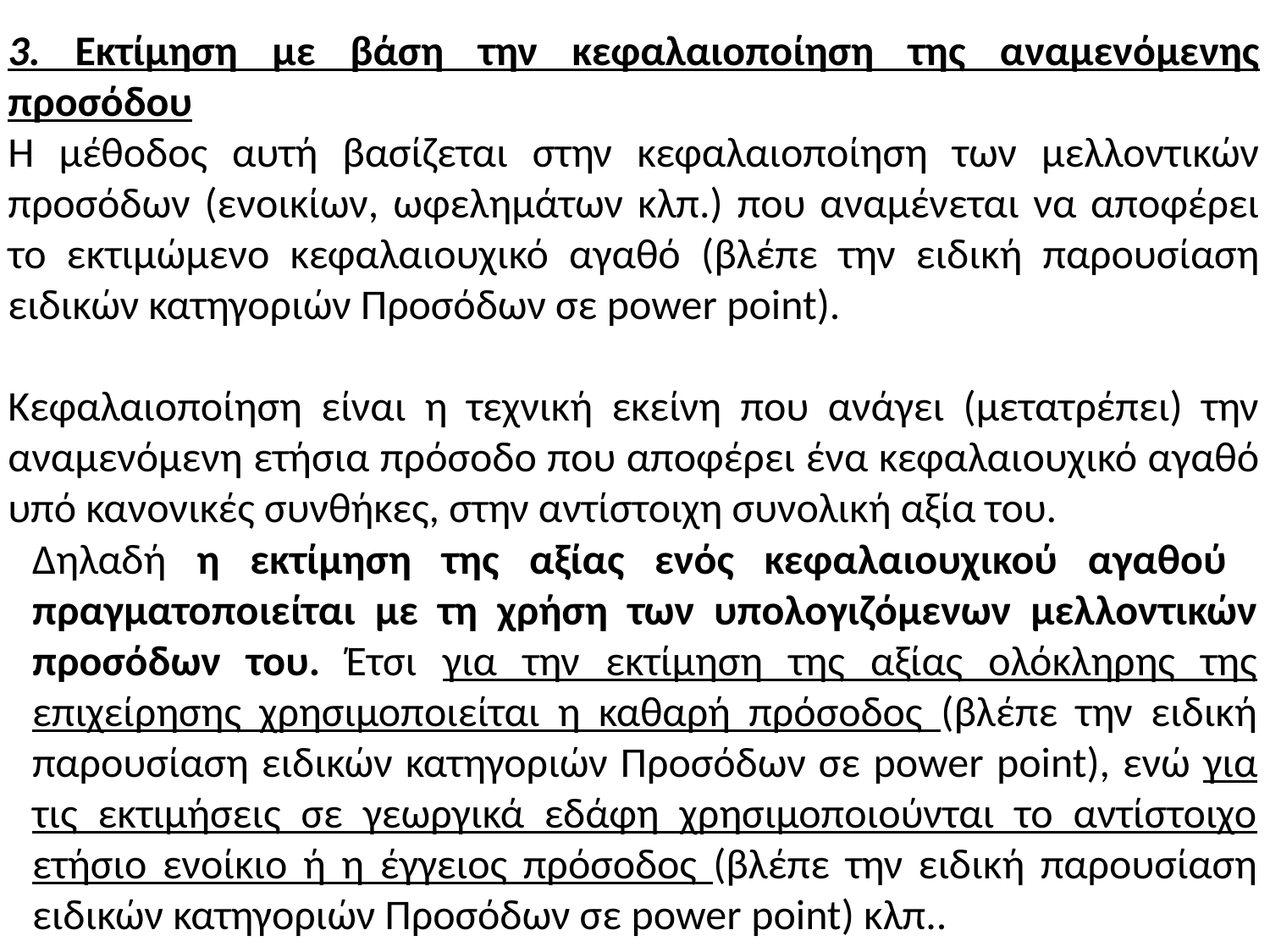

3. Εκτίμηση με βάση την κεφαλαιοποίηση της αναμενόμενης προσόδου
Η μέθοδος αυτή βασίζεται στην κεφαλαιοποίηση των μελλοντικών προσόδων (ενοικίων, ωφελημάτων κλπ.) που αναμένεται να αποφέρει το εκτιμώμενο κεφαλαιουχικό αγαθό (βλέπε την ειδική παρουσίαση ειδικών κατηγοριών Προσόδων σε power point).

Κεφαλαιοποίηση είναι η τεχνική εκείνη που ανάγει (μετατρέπει) την αναμενόμενη ετήσια πρόσοδο που αποφέρει ένα κεφαλαιουχικό αγαθό υπό κανονικές συνθήκες, στην αντίστοιχη συνολική αξία του.
Δηλαδή η εκτίμηση της αξίας ενός κεφαλαιουχικού αγαθού  πραγματοποιείται με τη χρήση των υπολογιζόμενων μελλοντικών προσόδων του. Έτσι για την εκτίμηση της αξίας ολόκληρης της επιχείρησης χρησιμοποιείται η καθαρή πρόσοδος (βλέπε την ειδική παρουσίαση ειδικών κατηγοριών Προσόδων σε power point), ενώ για τις εκτιμήσεις σε γεωργικά εδάφη χρησιμοποιούνται το αντίστοιχο ετήσιο ενοίκιο ή η έγγειος πρόσοδος (βλέπε την ειδική παρουσίαση ειδικών κατηγοριών Προσόδων σε power point) κλπ..